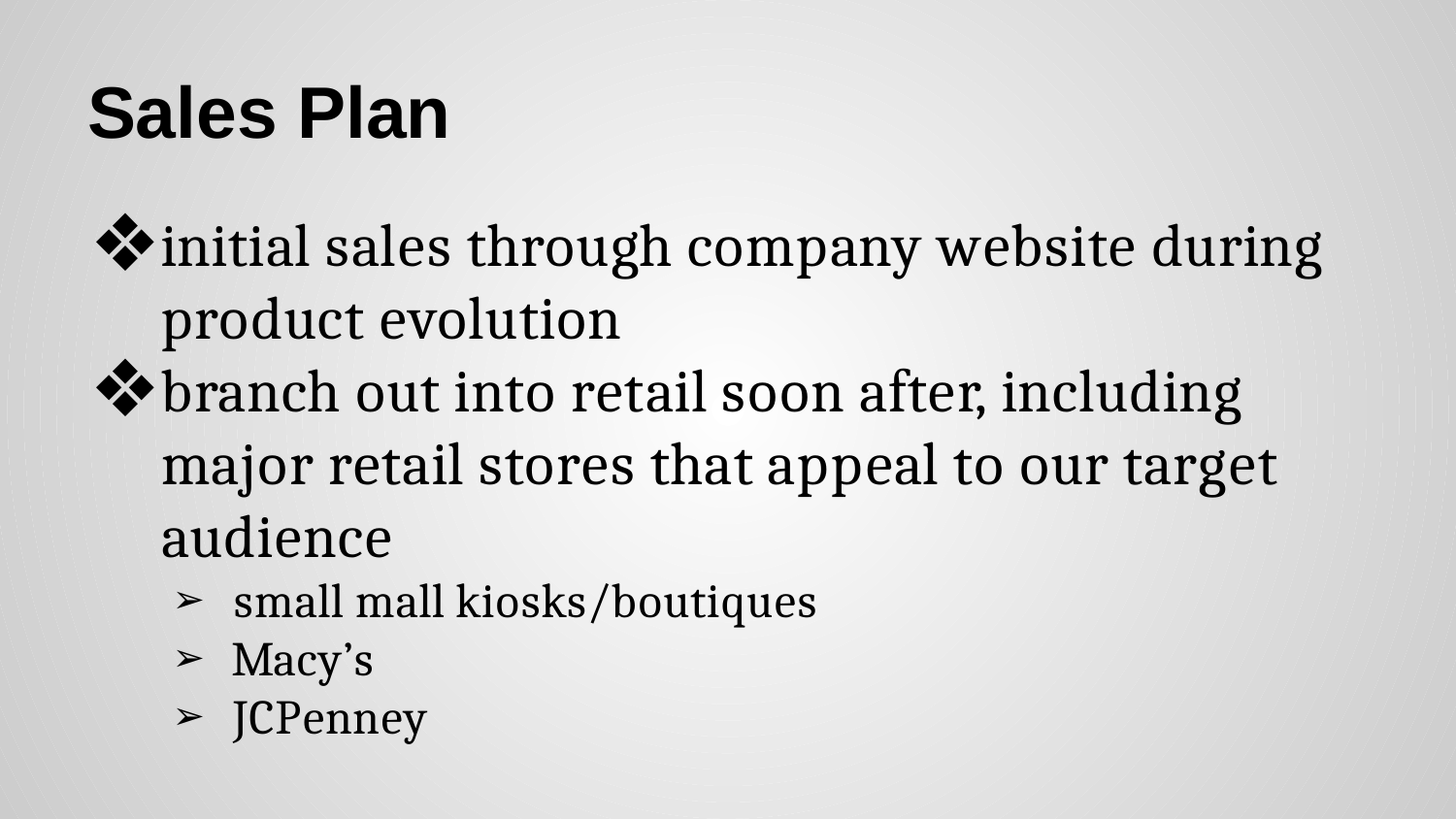

# Sales Plan
initial sales through company website during product evolution
branch out into retail soon after, including major retail stores that appeal to our target audience
small mall kiosks/boutiques
Macy’s
JCPenney